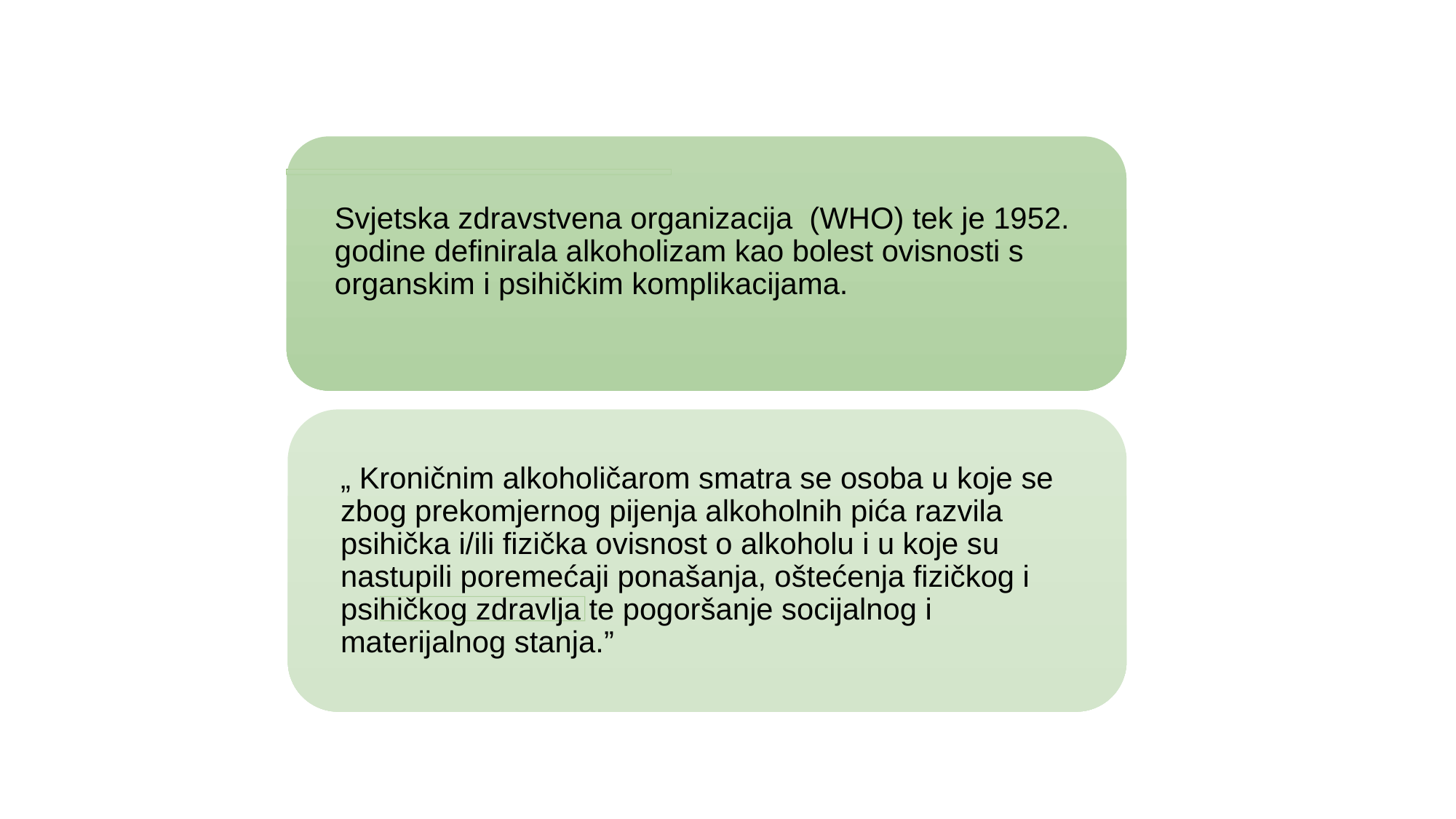

Svjetska zdravstvena organizacija  (WHO) tek je 1952. godine definirala alkoholizam kao bolest ovisnosti s organskim i psihičkim komplikacijama.

„ Kroničnim alkoholičarom smatra se osoba u koje se zbog prekomjernog pijenja alkoholnih pića razvila psihička i/ili fizička ovisnost o alkoholu i u koje su nastupili poremećaji ponašanja, oštećenja fizičkog i psihičkog zdravlja te pogoršanje socijalnog i materijalnog stanja.”